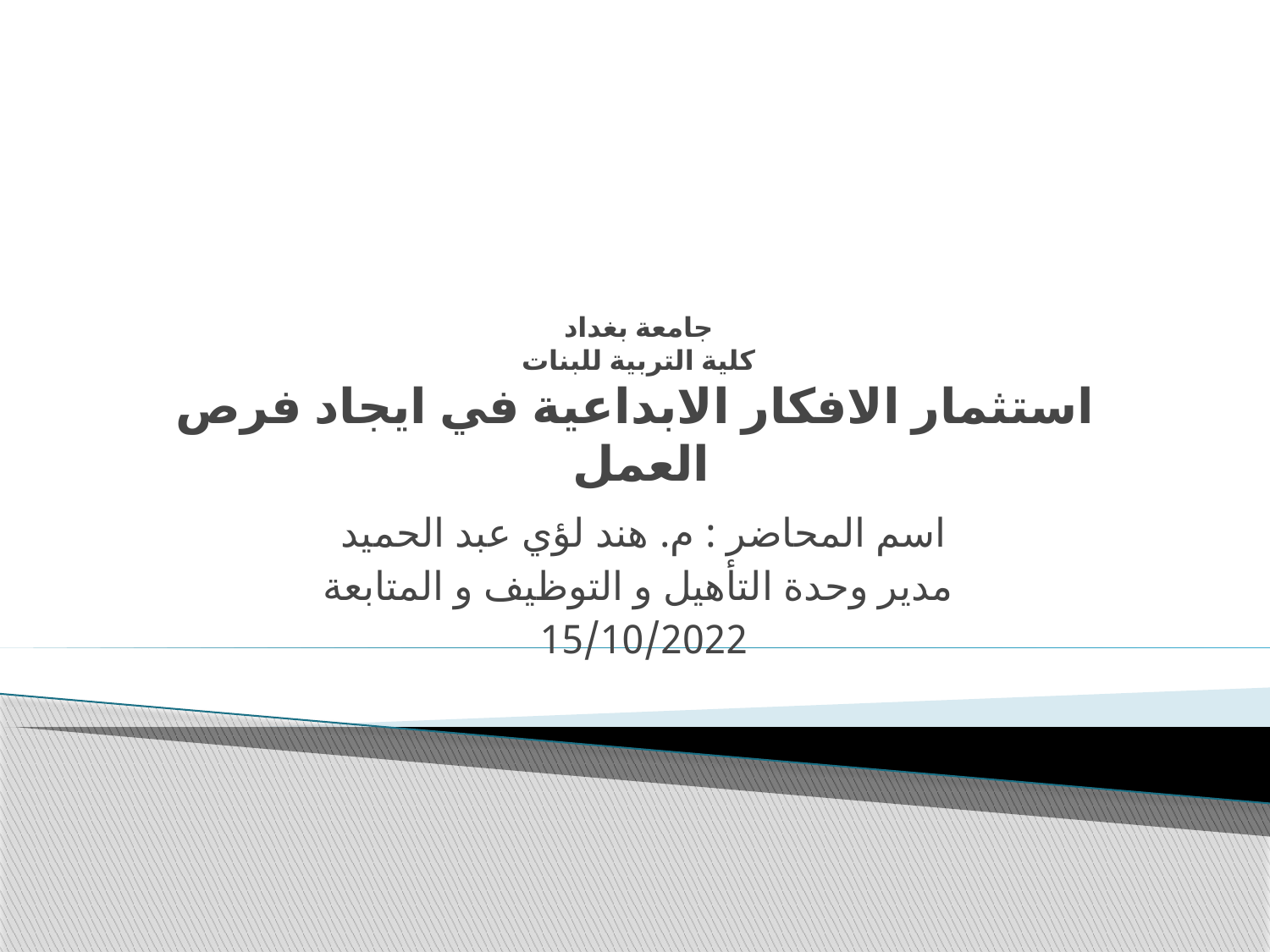

# جامعة بغداد كلية التربية للبنات استثمار الافكار الابداعية في ايجاد فرص العمل
اسم المحاضر : م. هند لؤي عبد الحميد
مدير وحدة التأهيل و التوظيف و المتابعة
15/10/2022